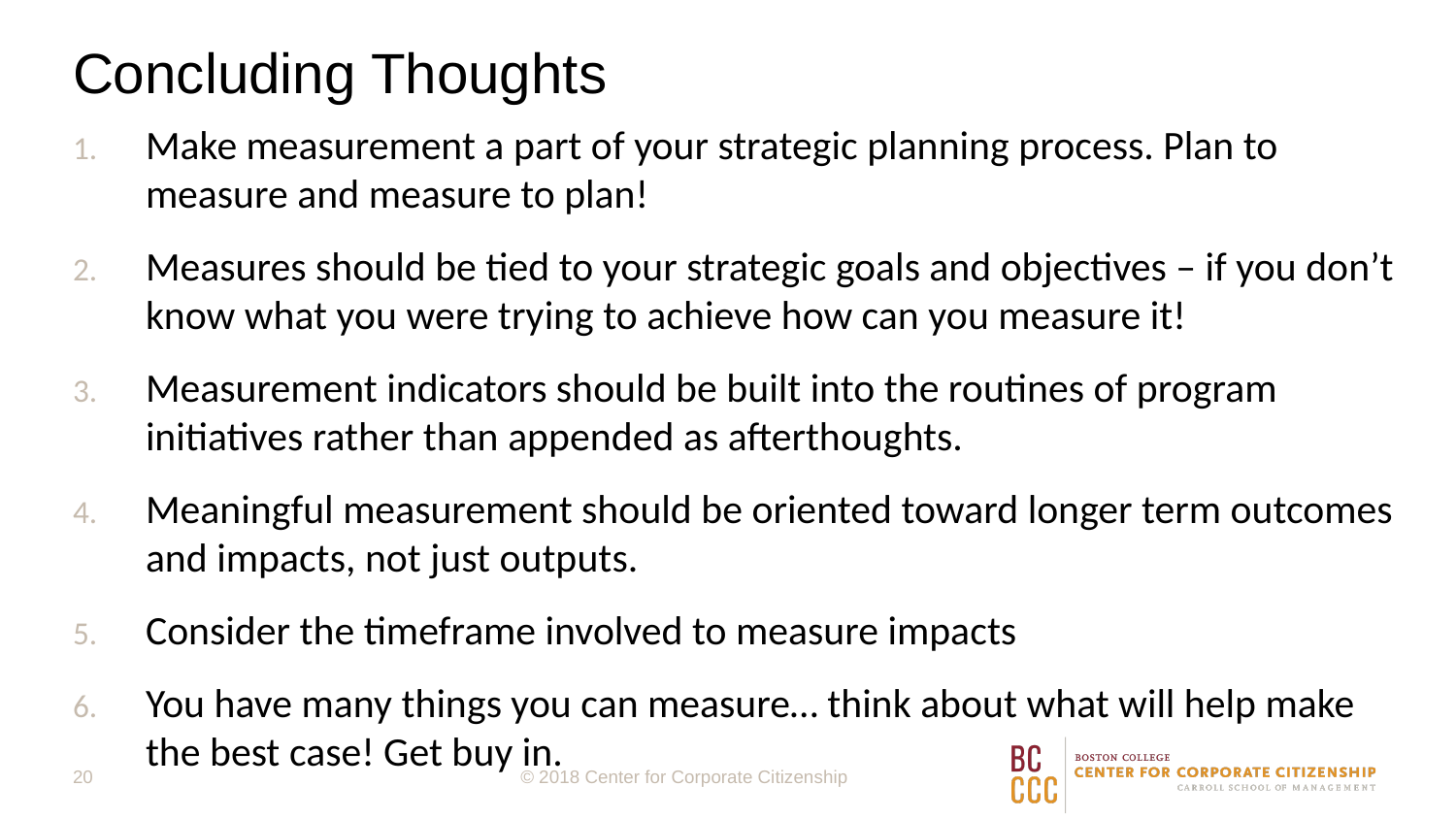

# Concluding Thoughts
Make measurement a part of your strategic planning process. Plan to measure and measure to plan!
Measures should be tied to your strategic goals and objectives – if you don’t know what you were trying to achieve how can you measure it!
Measurement indicators should be built into the routines of program initiatives rather than appended as afterthoughts.
Meaningful measurement should be oriented toward longer term outcomes and impacts, not just outputs.
Consider the timeframe involved to measure impacts
You have many things you can measure… think about what will help make the best case! Get buy in.
20